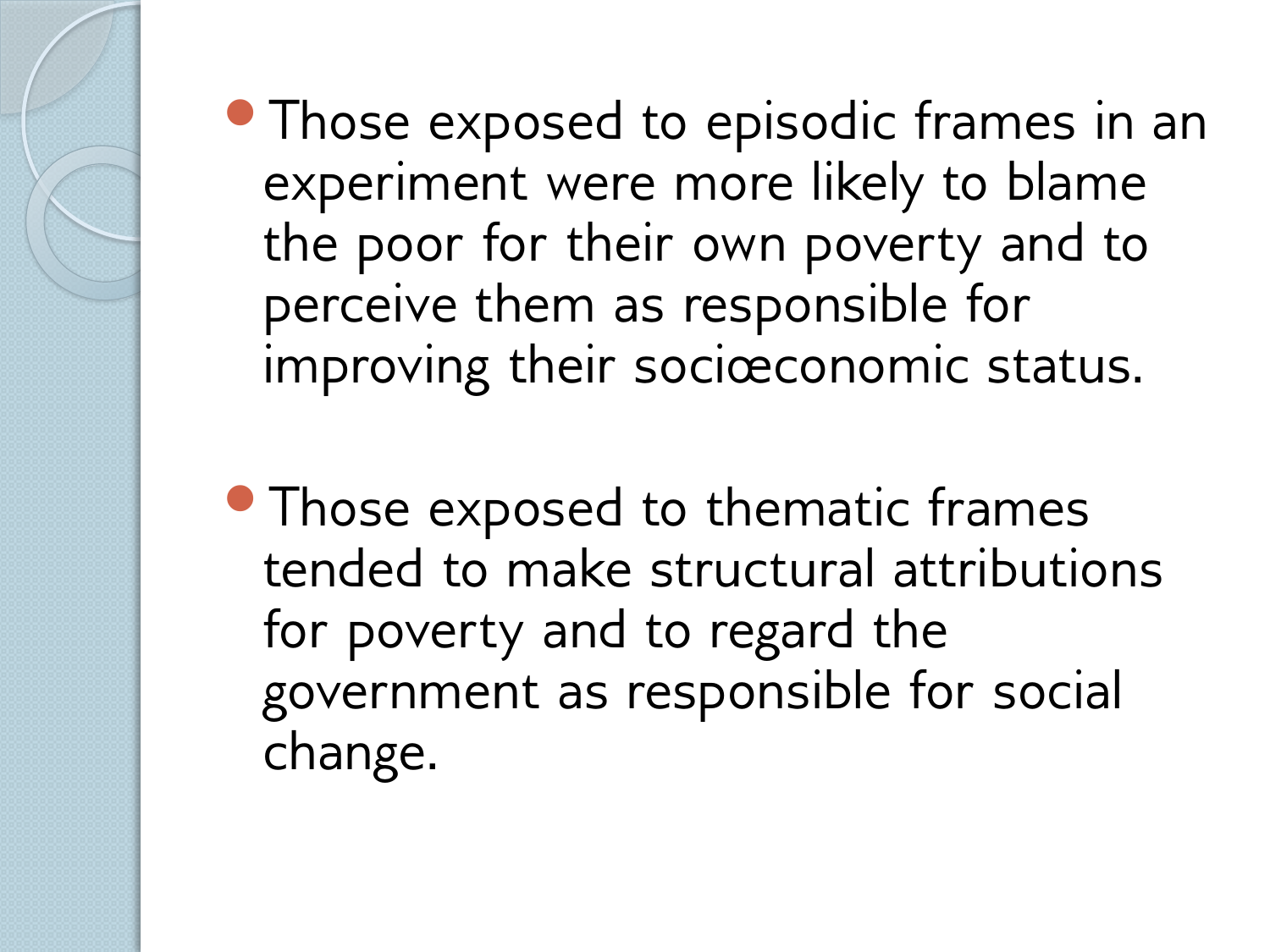

Those exposed to episodic frames in an experiment were more likely to blame the poor for their own poverty and to perceive them as responsible for improving their socioeconomic status.

Those exposed to thematic frames tended to make structural attributions for poverty and to regard the government as responsible for social change.